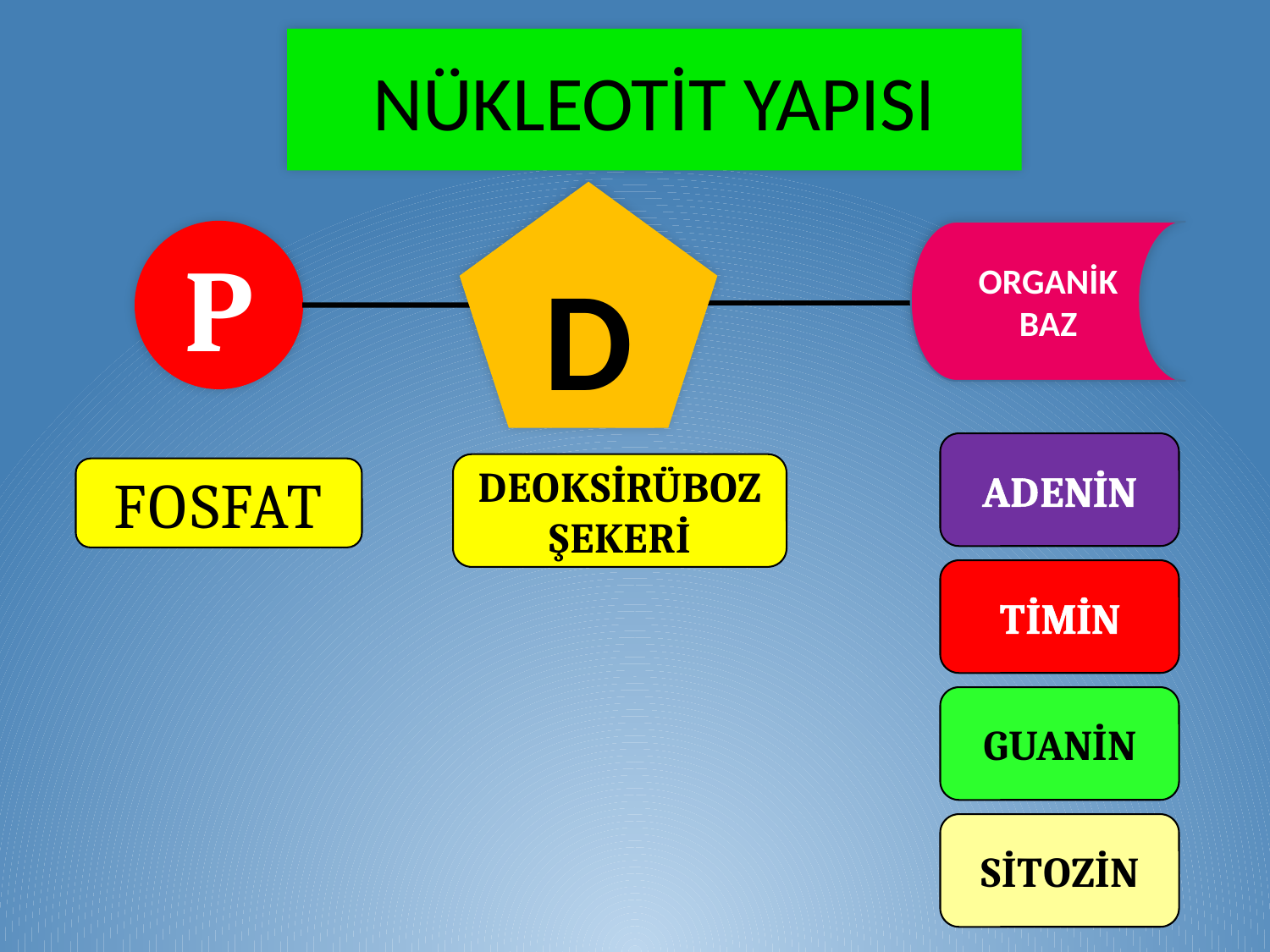

NÜKLEOTİT YAPISI
D
P
ORGANİK BAZ
ADENİN
DEOKSİRÜBOZ
ŞEKERİ
FOSFAT
TİMİN
GUANİN
SİTOZİN